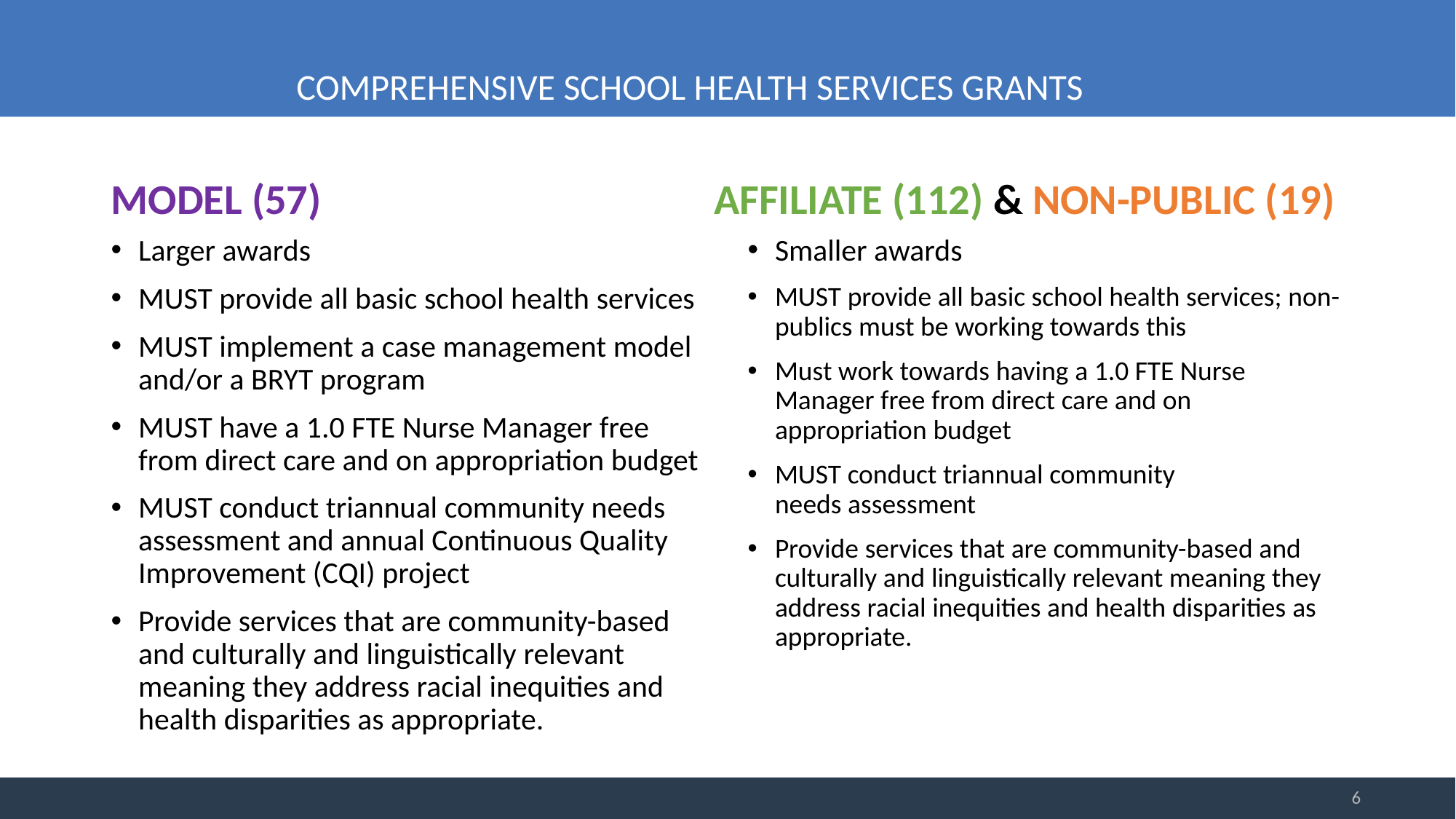

COMPREHENSIVE SCHOOL HEALTH SERVICES GRANTS
MODEL (57)
AFFILIATE (112) & NON-PUBLIC (19)
Larger awards
MUST provide all basic school health services
MUST implement a case management model and/or a BRYT program
MUST have a 1.0 FTE Nurse Manager free from direct care and on appropriation budget
MUST conduct triannual community needs assessment and annual Continuous Quality Improvement (CQI) project
Provide services that are community-based and culturally and linguistically relevant meaning they address racial inequities and health disparities as appropriate.
Smaller awards
MUST provide all basic school health services; non-publics must be working towards this
Must work towards having a 1.0 FTE Nurse Manager free from direct care and on appropriation budget
MUST conduct triannual community needs assessment
Provide services that are community-based and culturally and linguistically relevant meaning they address racial inequities and health disparities as appropriate.
6